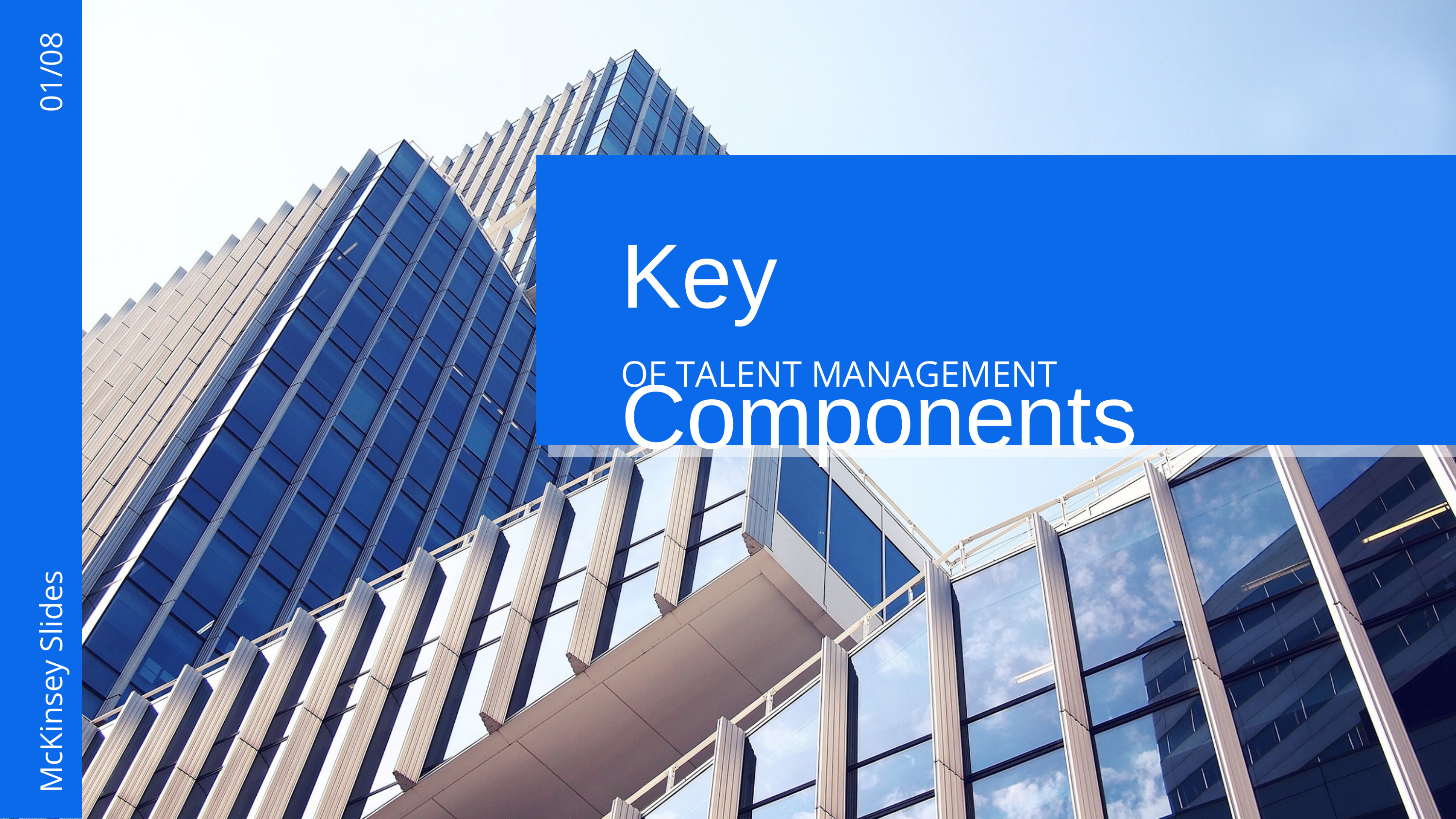

01/08

Key Components
OF TALENT MANAGEMENT
McKinsey Slides